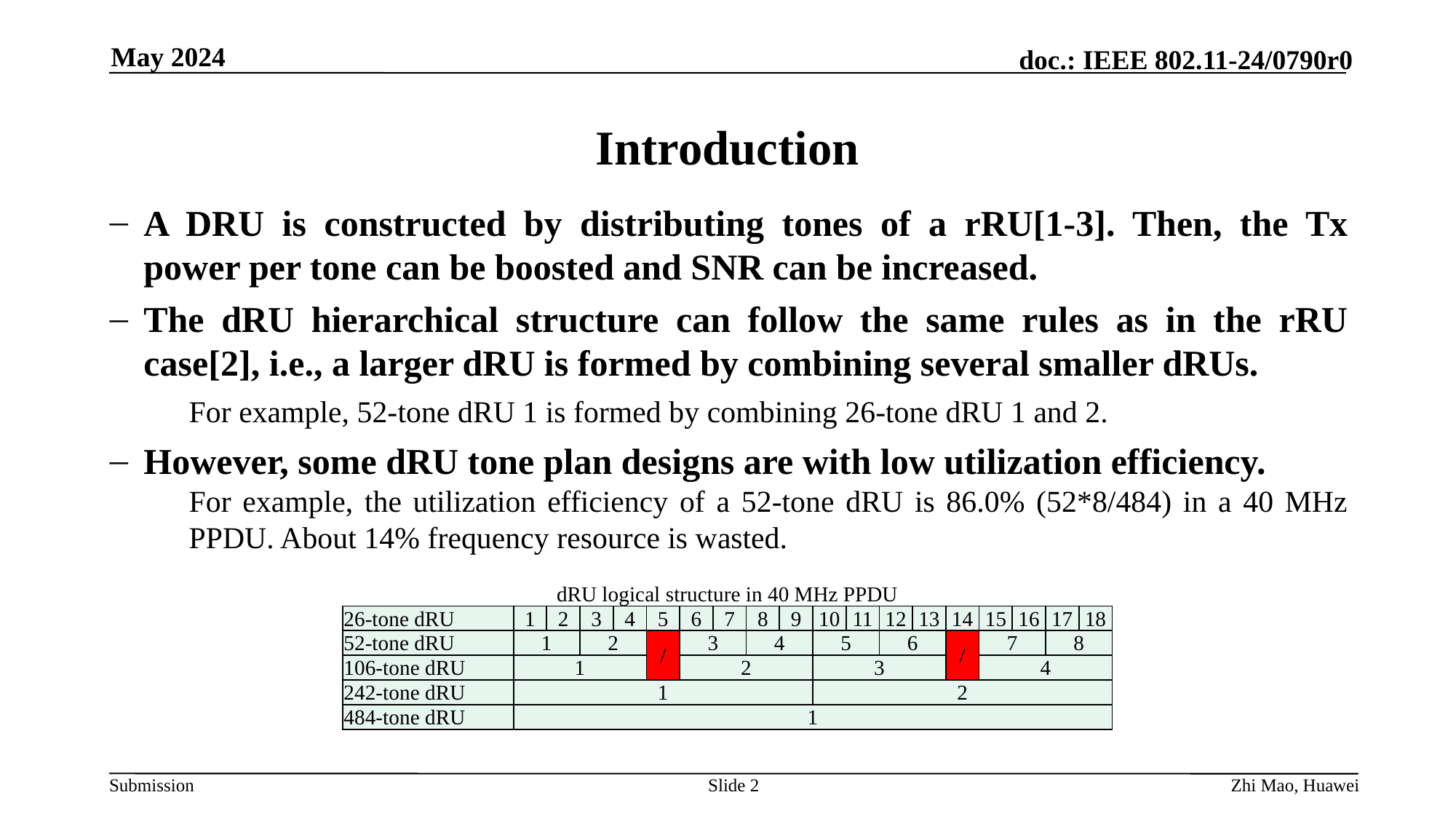

May 2024
# Introduction
A DRU is constructed by distributing tones of a rRU[1-3]. Then, the Tx power per tone can be boosted and SNR can be increased.
The dRU hierarchical structure can follow the same rules as in the rRU case[2], i.e., a larger dRU is formed by combining several smaller dRUs.
For example, 52-tone dRU 1 is formed by combining 26-tone dRU 1 and 2.
However, some dRU tone plan designs are with low utilization efficiency.
For example, the utilization efficiency of a 52-tone dRU is 86.0% (52*8/484) in a 40 MHz PPDU. About 14% frequency resource is wasted.
| dRU logical structure in 40 MHz PPDU |  |  |  |  |  |  |  |  |  |  |  |  |  |  |  |  |  |  |
| --- | --- | --- | --- | --- | --- | --- | --- | --- | --- | --- | --- | --- | --- | --- | --- | --- | --- | --- |
| 26-tone dRU | 1 | 2 | 3 | 4 | 5 | 6 | 7 | 8 | 9 | 10 | 11 | 12 | 13 | 14 | 15 | 16 | 17 | 18 |
| 52-tone dRU | 1 |  | 2 |  | / | 3 |  | 4 |  | 5 |  | 6 |  | / | 7 |  | 8 |  |
| 106-tone dRU | 1 |  |  |  |  | 2 |  |  |  | 3 |  |  |  |  | 4 |  |  |  |
| 242-tone dRU | 1 |  |  |  |  |  |  |  |  | 2 |  |  |  |  |  |  |  |  |
| 484-tone dRU | 1 |  |  |  |  |  |  |  |  |  |  |  |  |  |  |  |  |  |
Slide 2
Zhi Mao, Huawei